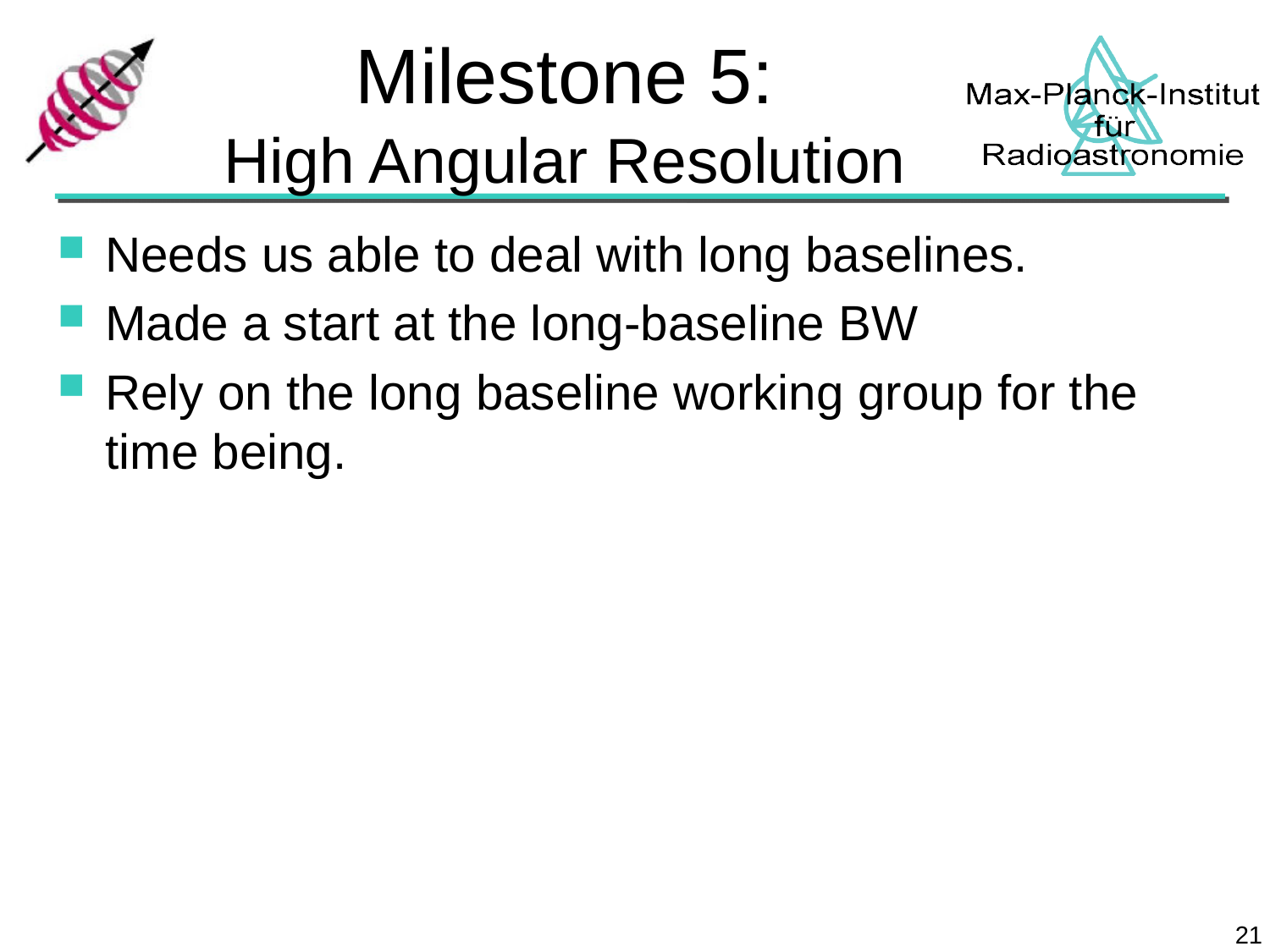

# Milestone 5: High Angular Resolution
Needs us able to deal with long baselines.
Made a start at the long-baseline BW
Rely on the long baseline working group for the time being.